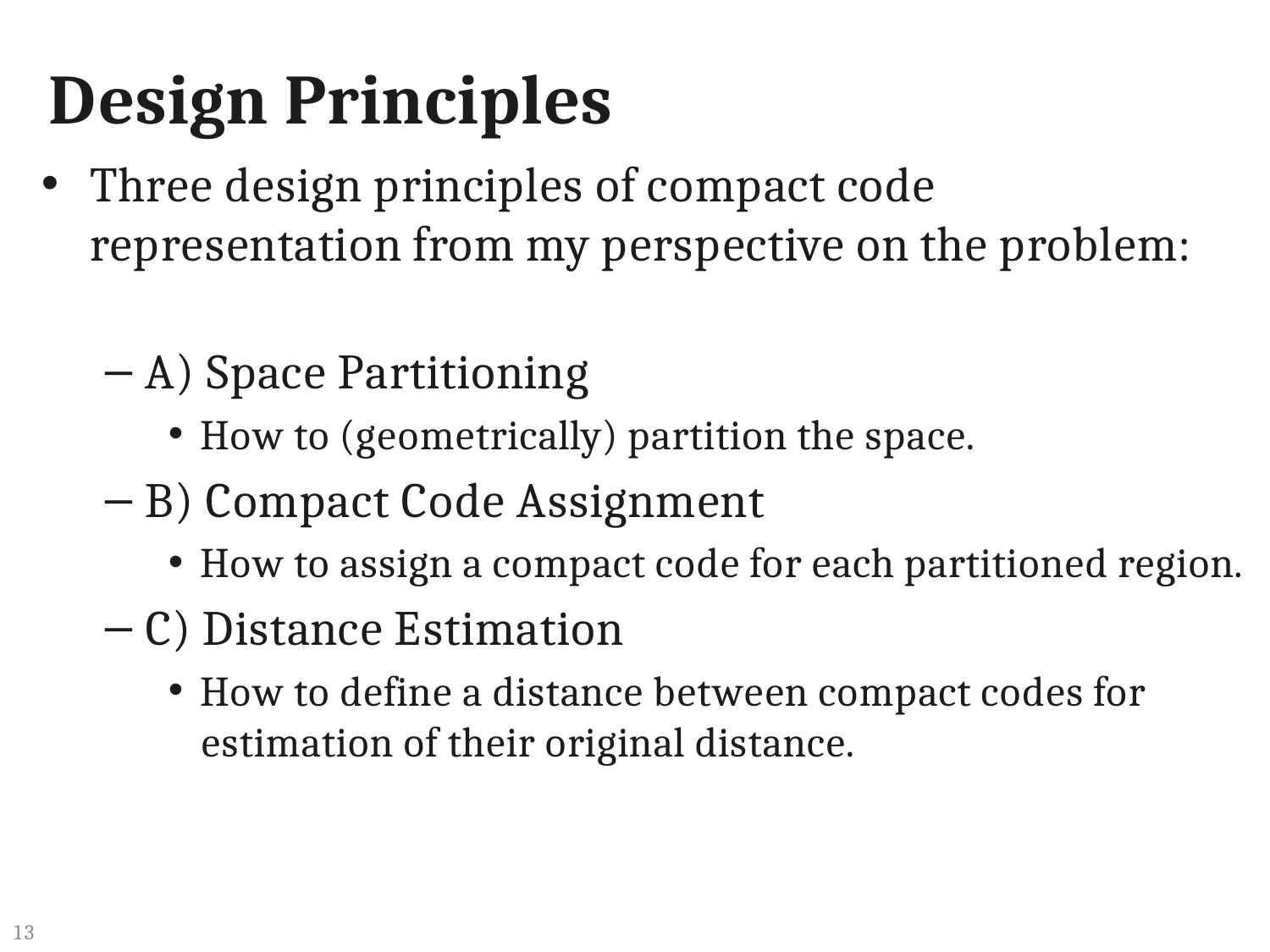

# Design Principles
Three design principles of compact code representation from my perspective on the problem:

A) Space Partitioning
How to (geometrically) partition the space.
B) Compact Code Assignment
How to assign a compact code for each partitioned region.
C) Distance Estimation
How to define a distance between compact codes for estimation of their original distance.
13